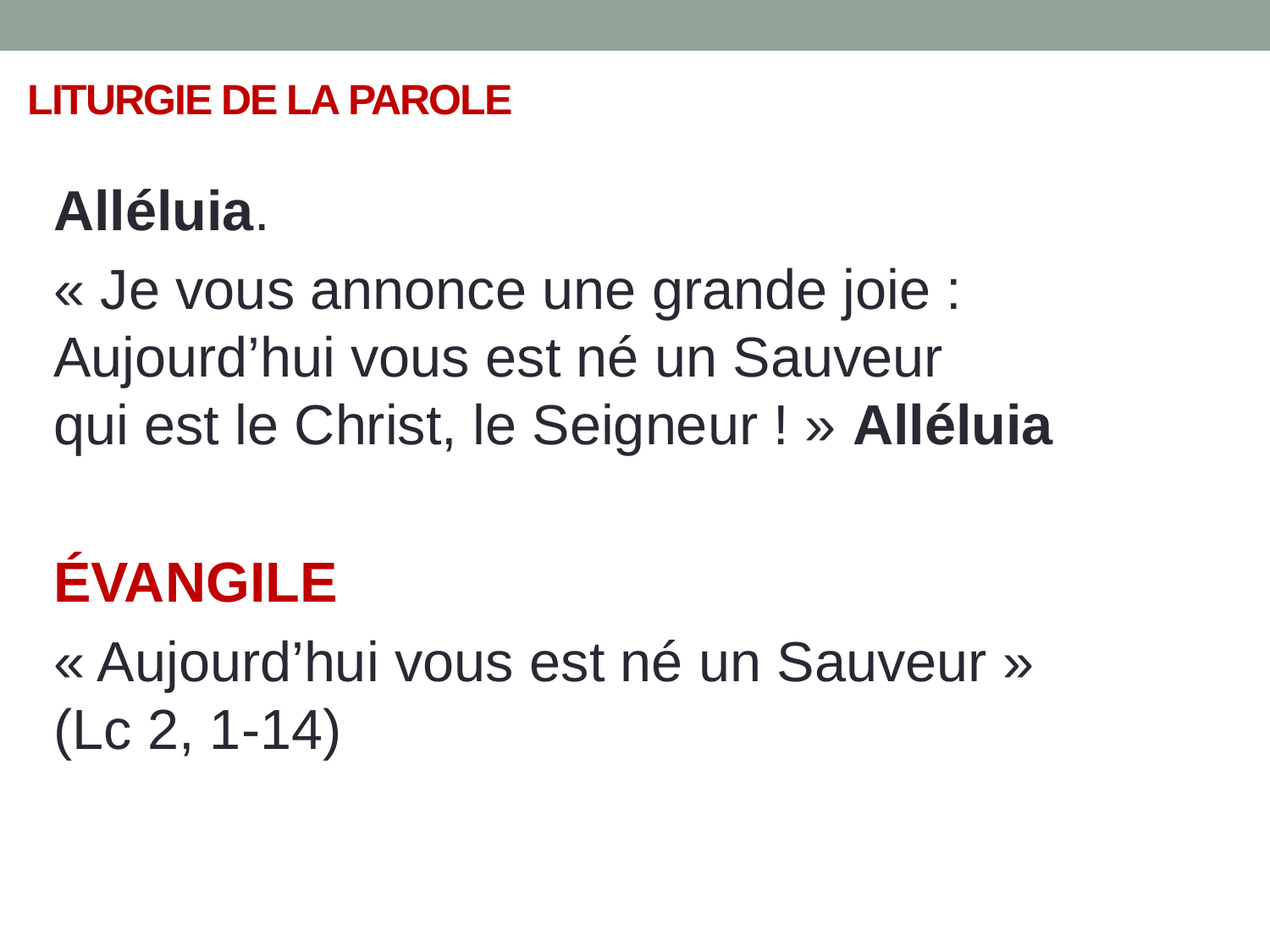

# LITURGIE DE LA PAROLE

Alléluia.
« Je vous annonce une grande joie :
Aujourd’hui vous est né un Sauveur
qui est le Christ, le Seigneur ! » Alléluia

ÉVANGILE
« Aujourd’hui vous est né un Sauveur »
(Lc 2, 1-14)